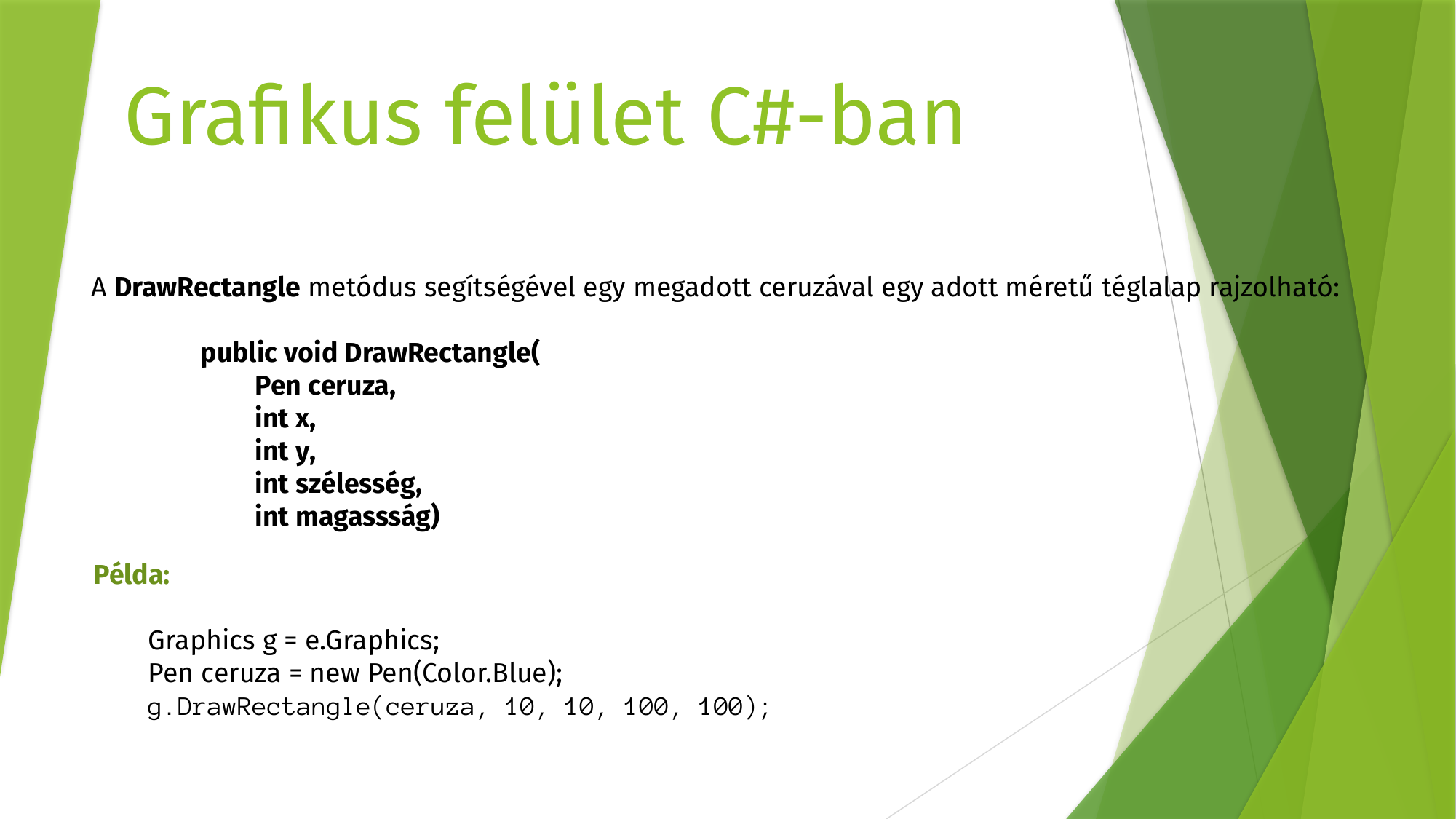

# Grafikus felület C#-ban
A DrawRectangle metódus segítségével egy megadott ceruzával egy adott méretű téglalap rajzolható:

public void DrawRectangle(
Pen ceruza,
int x,
int y,
int szélesség,
int magassság)

Példa:

Graphics g = e.Graphics;
Pen ceruza = new Pen(Color.Blue);
g.DrawRectangle(ceruza, 10, 10, 100, 100);